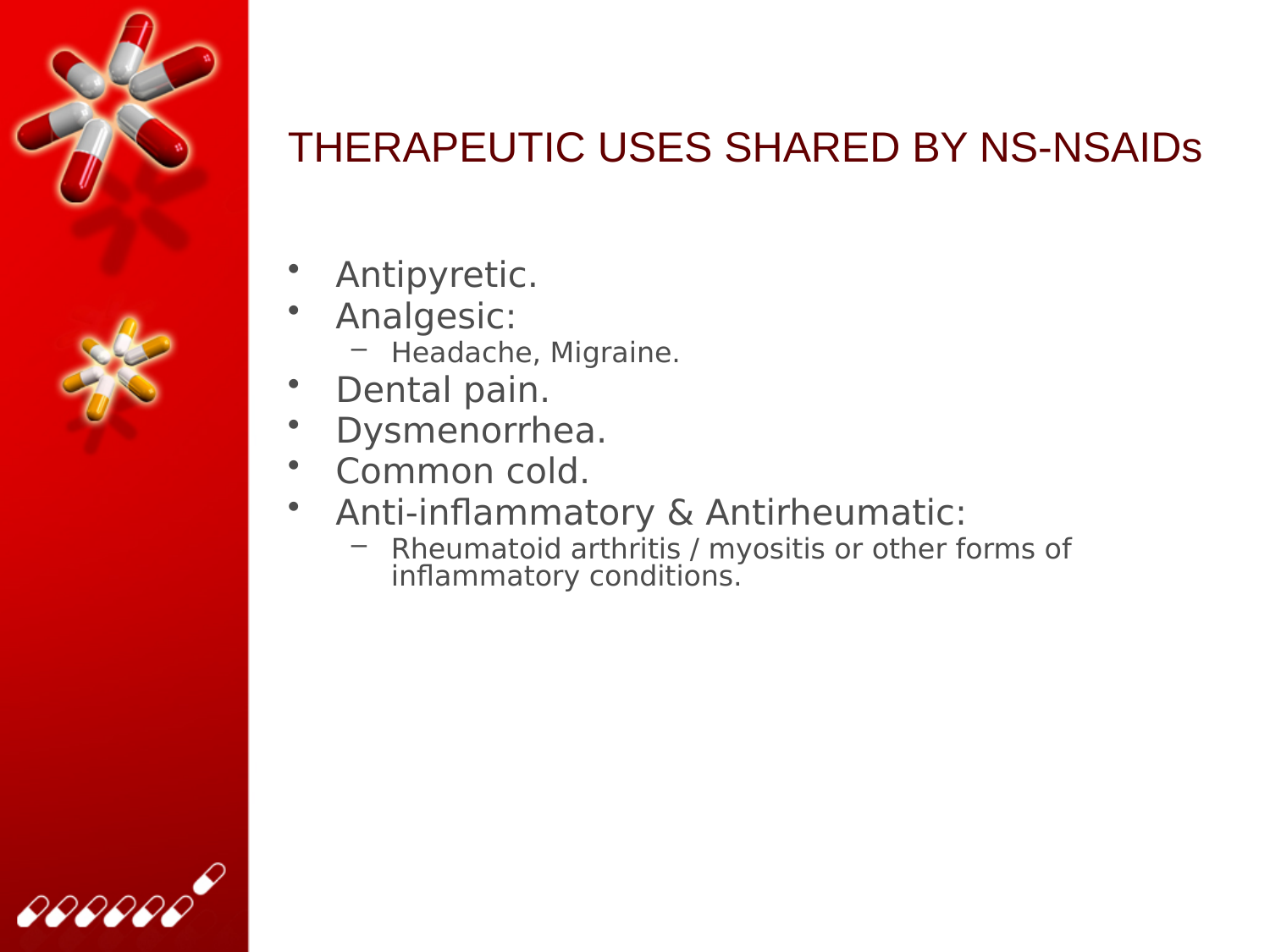

# THERAPEUTIC USES SHARED BY NS-NSAIDs
Antipyretic.
Analgesic:
Headache, Migraine.
Dental pain.
Dysmenorrhea.
Common cold.
Anti-inflammatory & Antirheumatic:
Rheumatoid arthritis / myositis or other forms of inflammatory conditions.